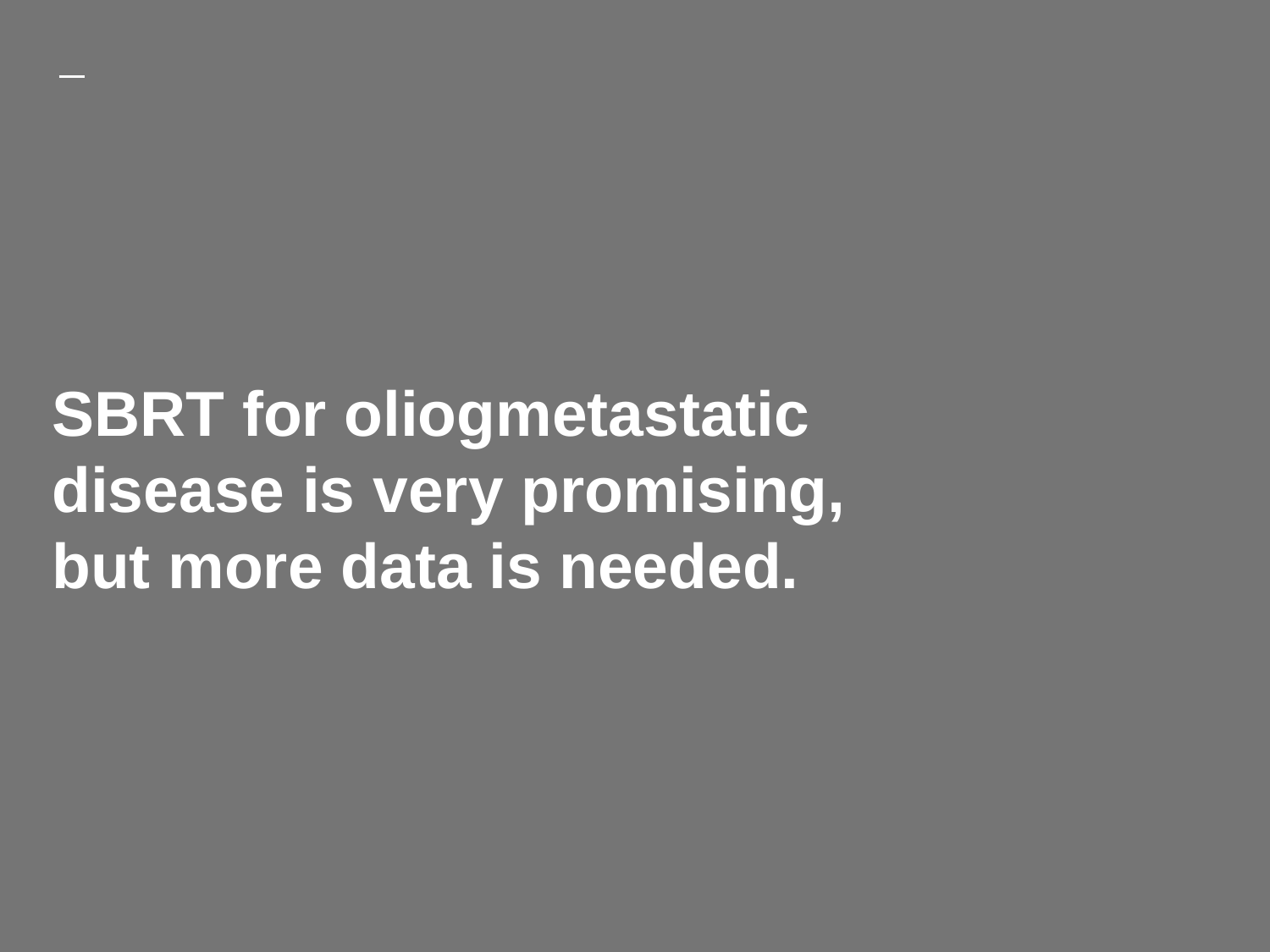

# SBRT for oliogmetastatic disease is very promising, but more data is needed.